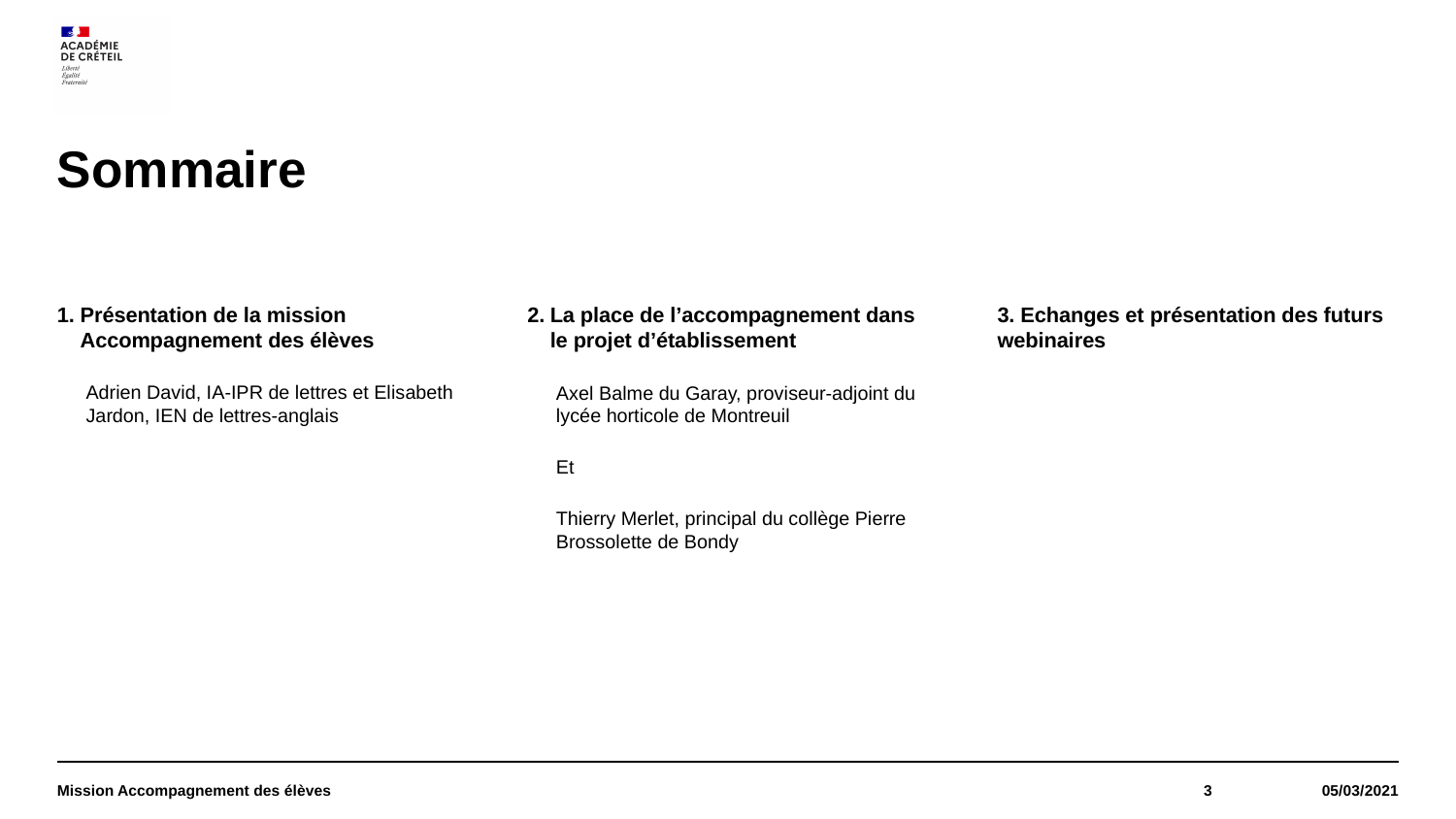

# Sommaire
Présentation de la mission Accompagnement des élèves
Adrien David, IA-IPR de lettres et Elisabeth Jardon, IEN de lettres-anglais
La place de l’accompagnement dans le projet d’établissement
Axel Balme du Garay, proviseur-adjoint du lycée horticole de Montreuil
Et
Thierry Merlet, principal du collège Pierre Brossolette de Bondy
3. Echanges et présentation des futurs webinaires
Mission Accompagnement des élèves
3
05/03/2021